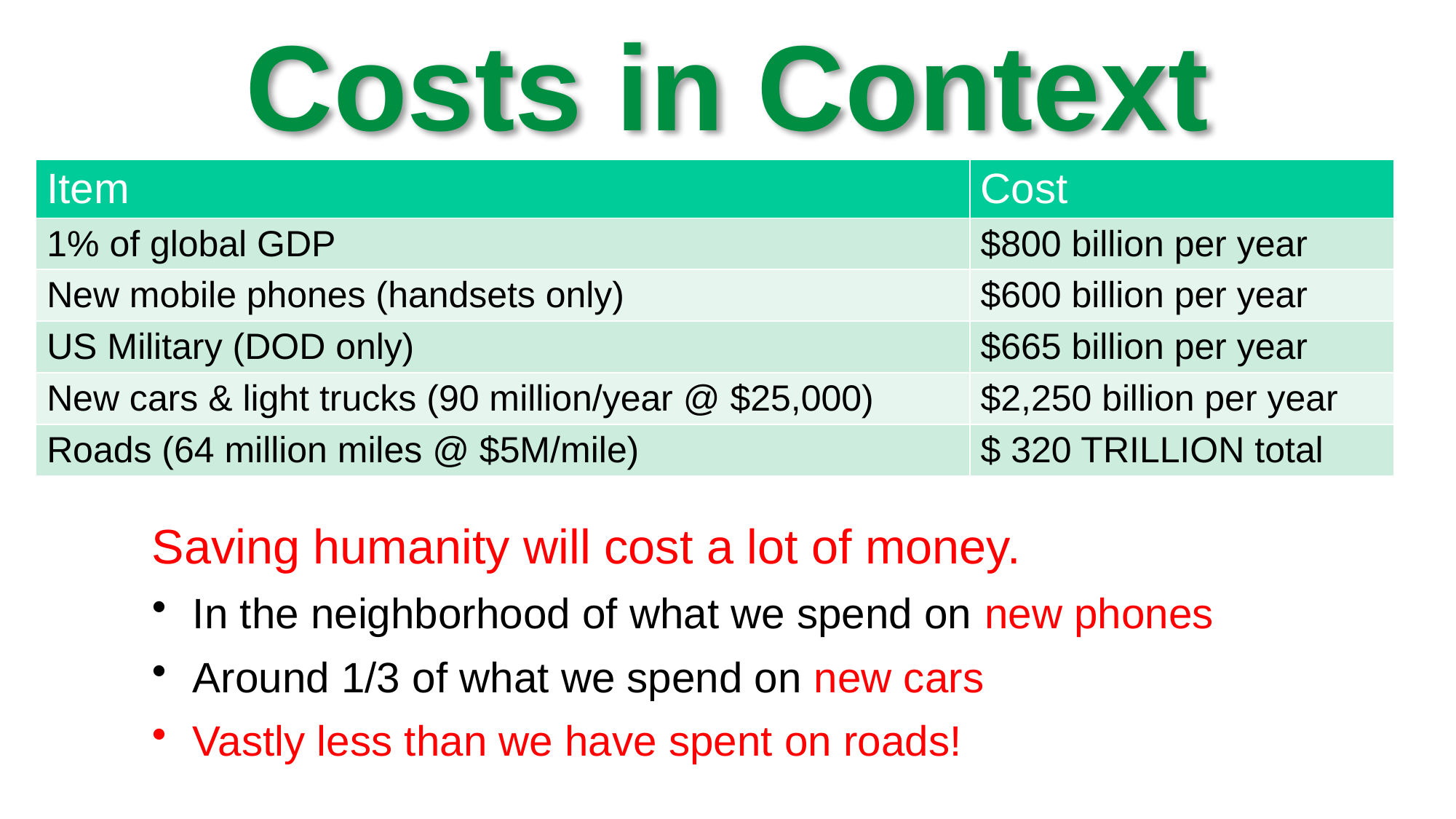

# Costs in Context
| Item | Cost |
| --- | --- |
| 1% of global GDP | $800 billion per year |
| New mobile phones (handsets only) | $600 billion per year |
| US Military (DOD only) | $665 billion per year |
| New cars & light trucks (90 million/year @ $25,000) | $2,250 billion per year |
| Roads (64 million miles @ $5M/mile) | $ 320 TRILLION total |
Saving humanity will cost a lot of money.
In the neighborhood of what we spend on new phones
Around 1/3 of what we spend on new cars
Vastly less than we have spent on roads!